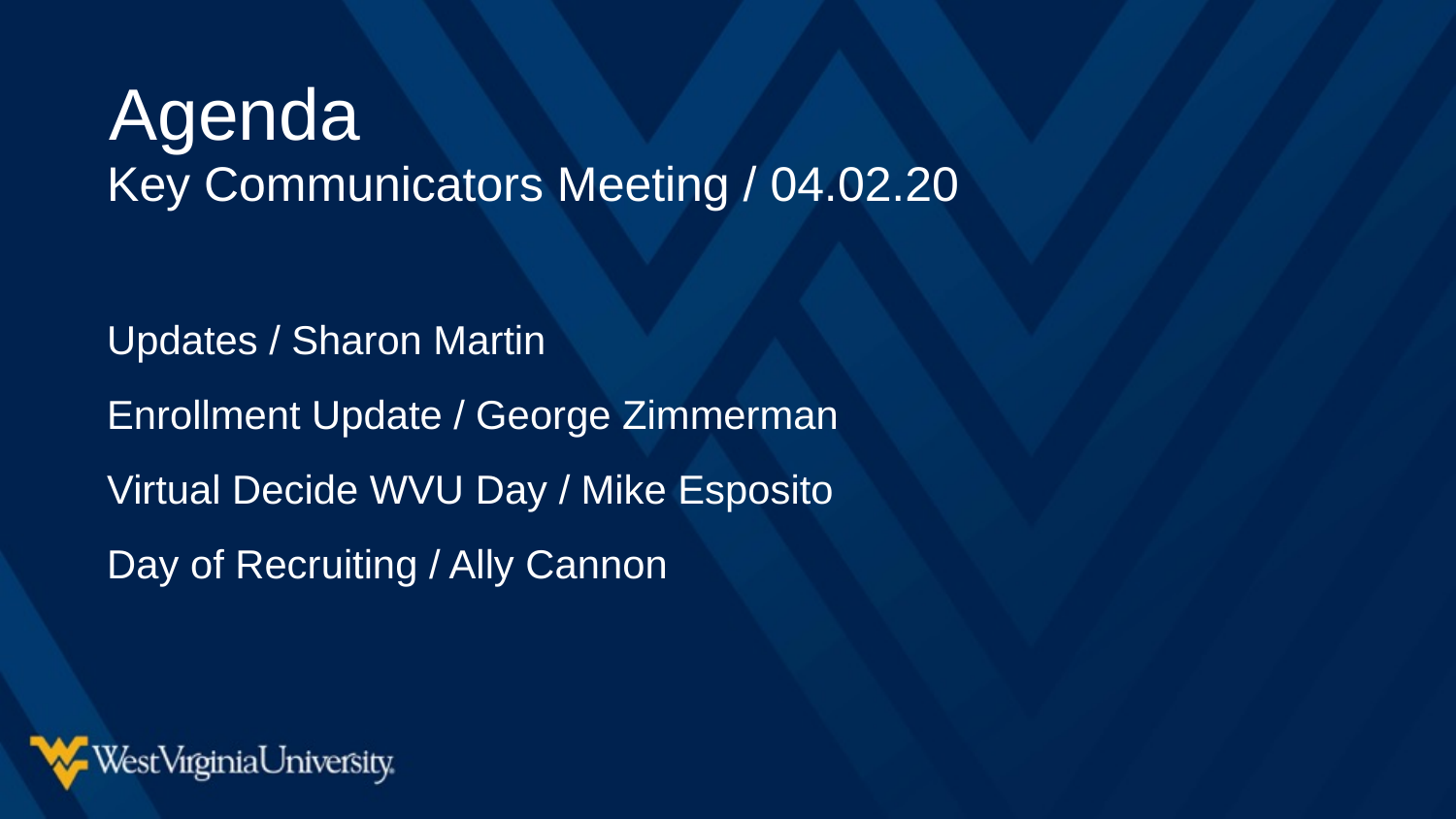

# Agenda
Key Communicators Meeting / 04.02.20

Updates / Sharon Martin
Enrollment Update / George Zimmerman
Virtual Decide WVU Day / Mike Esposito
Day of Recruiting / Ally Cannon